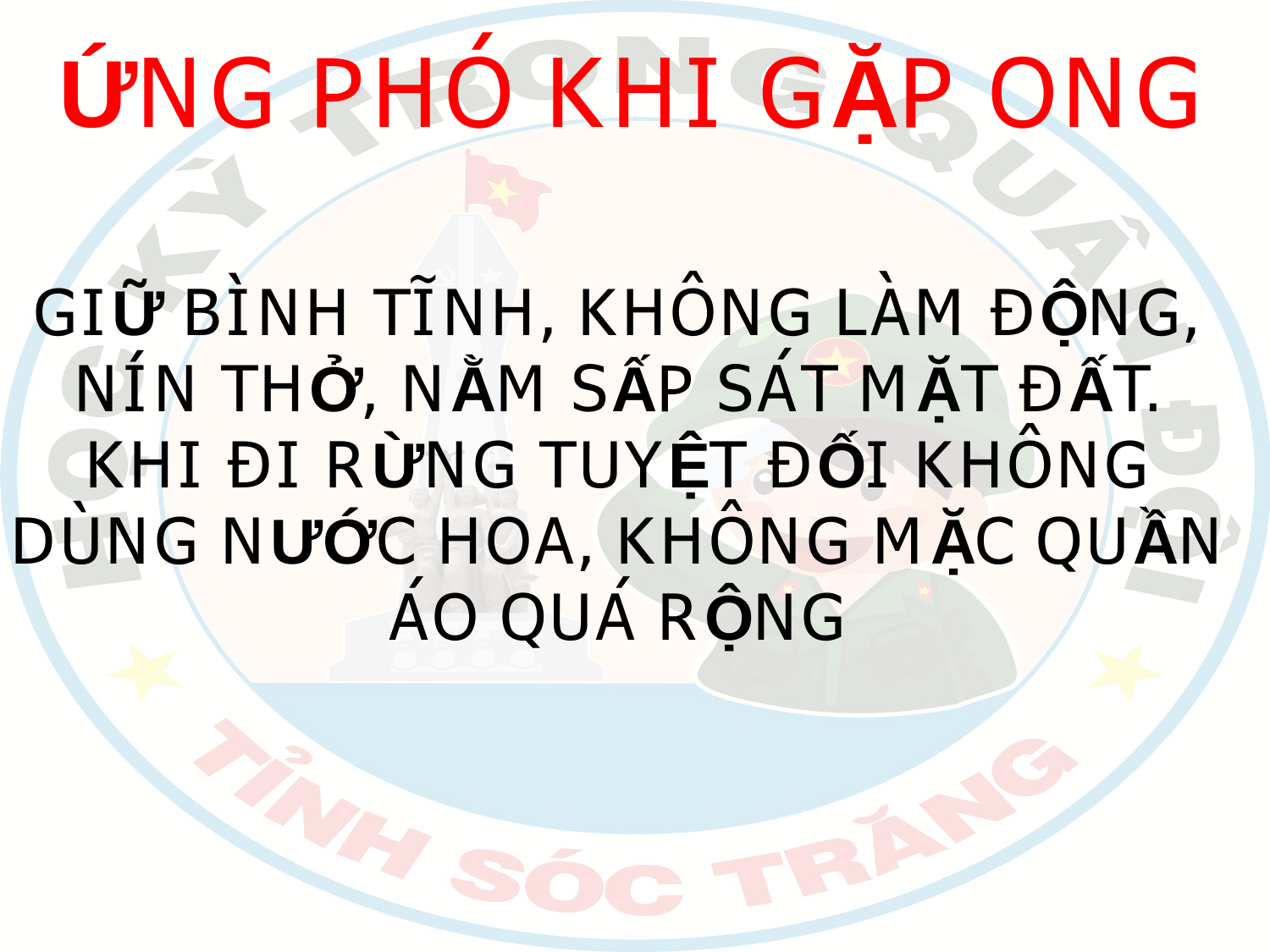

ỨNG PHÓ KHI GẶP ONG
GIỮ BÌNH TĨNH, KHÔNG LÀM ĐỘNG, NÍN THỞ, NẰM SẤP SÁT MẶT ĐẤT.
KHI ĐI RỪNG TUYỆT ĐỐI KHÔNG DÙNG NƯỚC HOA, KHÔNG MẶC QUẦN ÁO QUÁ RỘNG